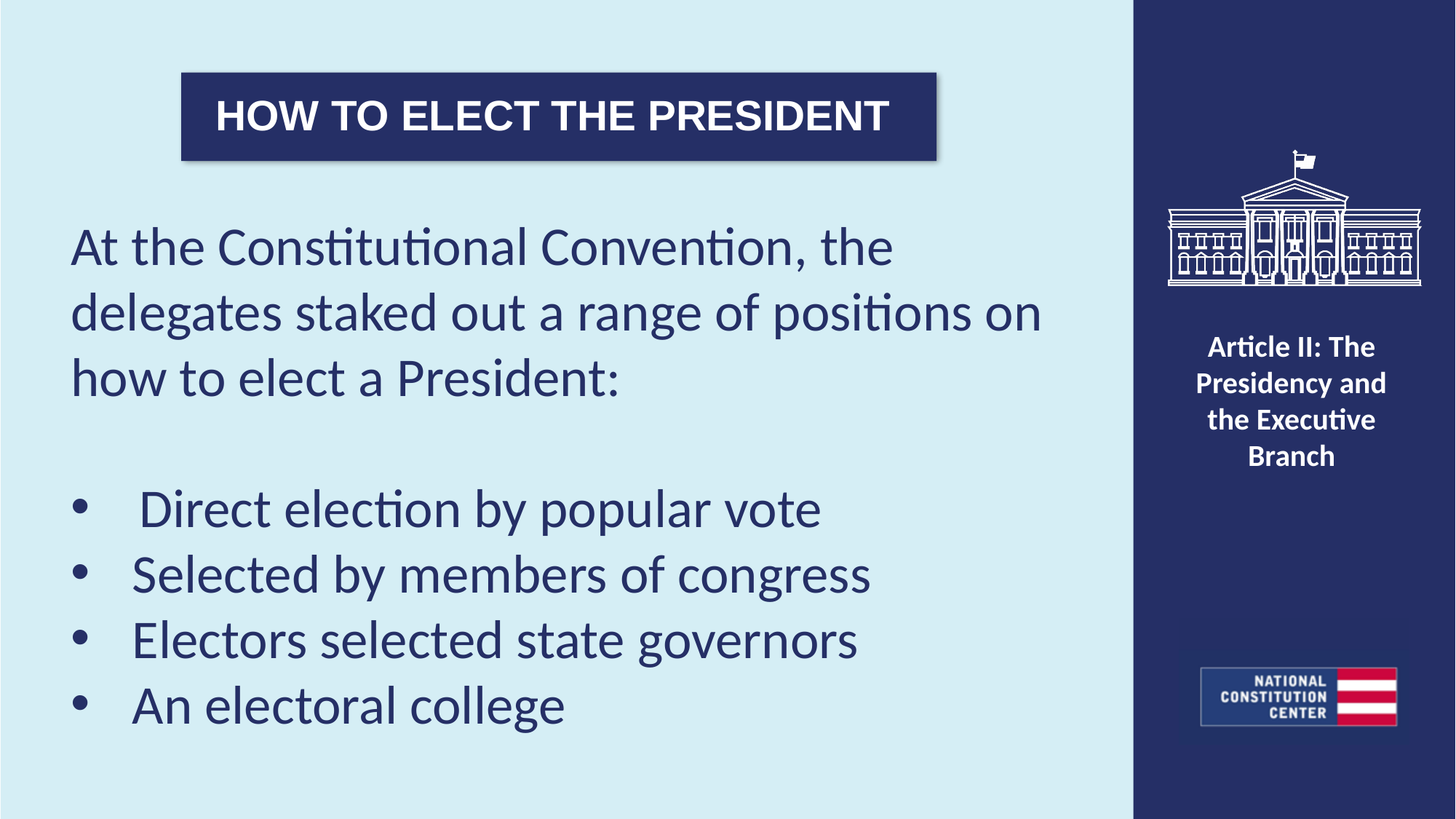

# HOW TO ELECT THE PRESIDENT
At the Constitutional Convention, the delegates staked out a range of positions on how to elect a President:

Direct election by popular vote
Selected by members of congress
Electors selected state governors
An electoral college